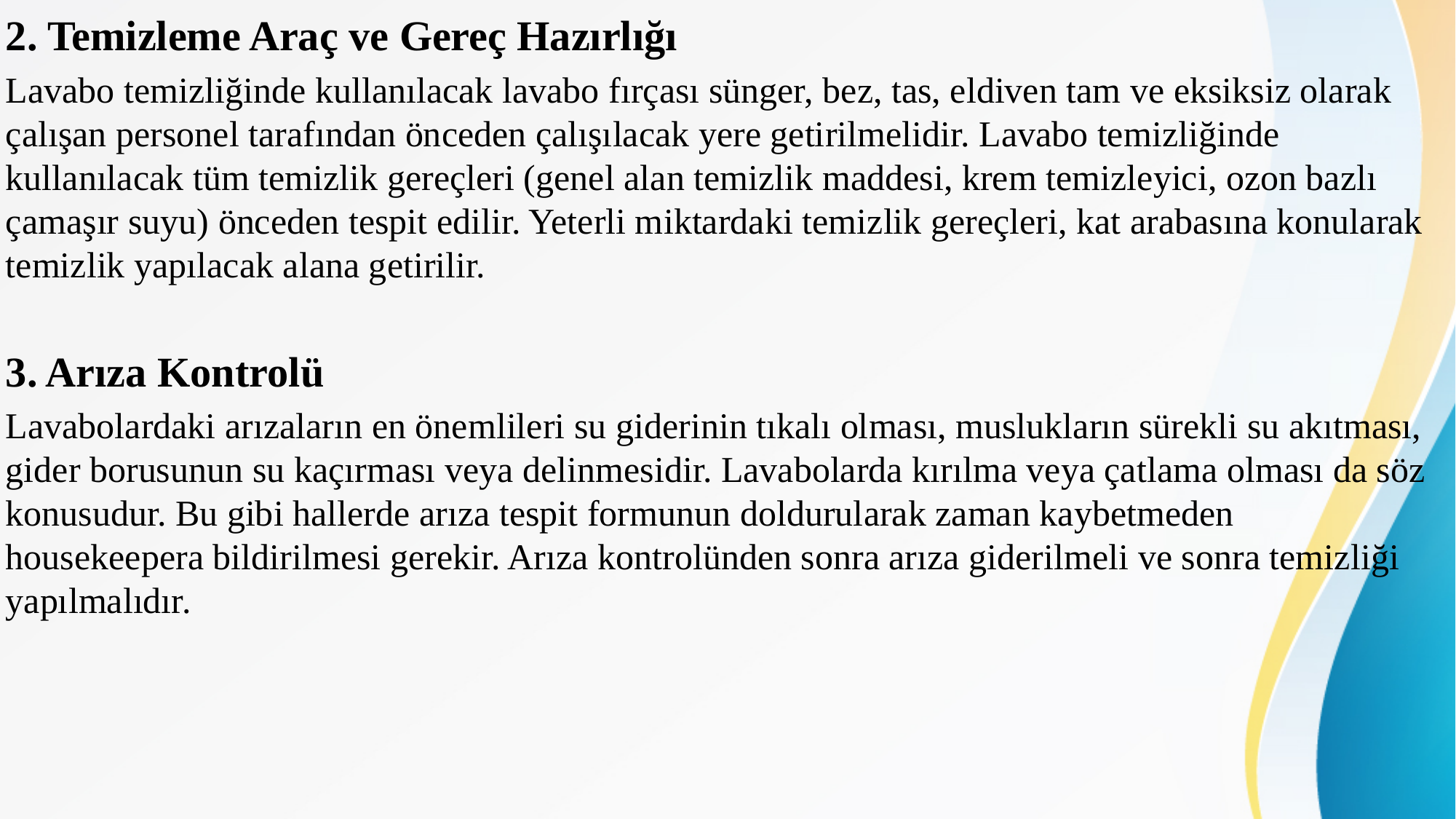

2. Temizleme Araç ve Gereç Hazırlığı
Lavabo temizliğinde kullanılacak lavabo fırçası sünger, bez, tas, eldiven tam ve eksiksiz olarak çalışan personel tarafından önceden çalışılacak yere getirilmelidir. Lavabo temizliğinde kullanılacak tüm temizlik gereçleri (genel alan temizlik maddesi, krem temizleyici, ozon bazlı çamaşır suyu) önceden tespit edilir. Yeterli miktardaki temizlik gereçleri, kat arabasına konularak temizlik yapılacak alana getirilir.

3. Arıza Kontrolü
Lavabolardaki arızaların en önemlileri su giderinin tıkalı olması, muslukların sürekli su akıtması, gider borusunun su kaçırması veya delinmesidir. Lavabolarda kırılma veya çatlama olması da söz konusudur. Bu gibi hallerde arıza tespit formunun doldurularak zaman kaybetmeden housekeepera bildirilmesi gerekir. Arıza kontrolünden sonra arıza giderilmeli ve sonra temizliği yapılmalıdır.